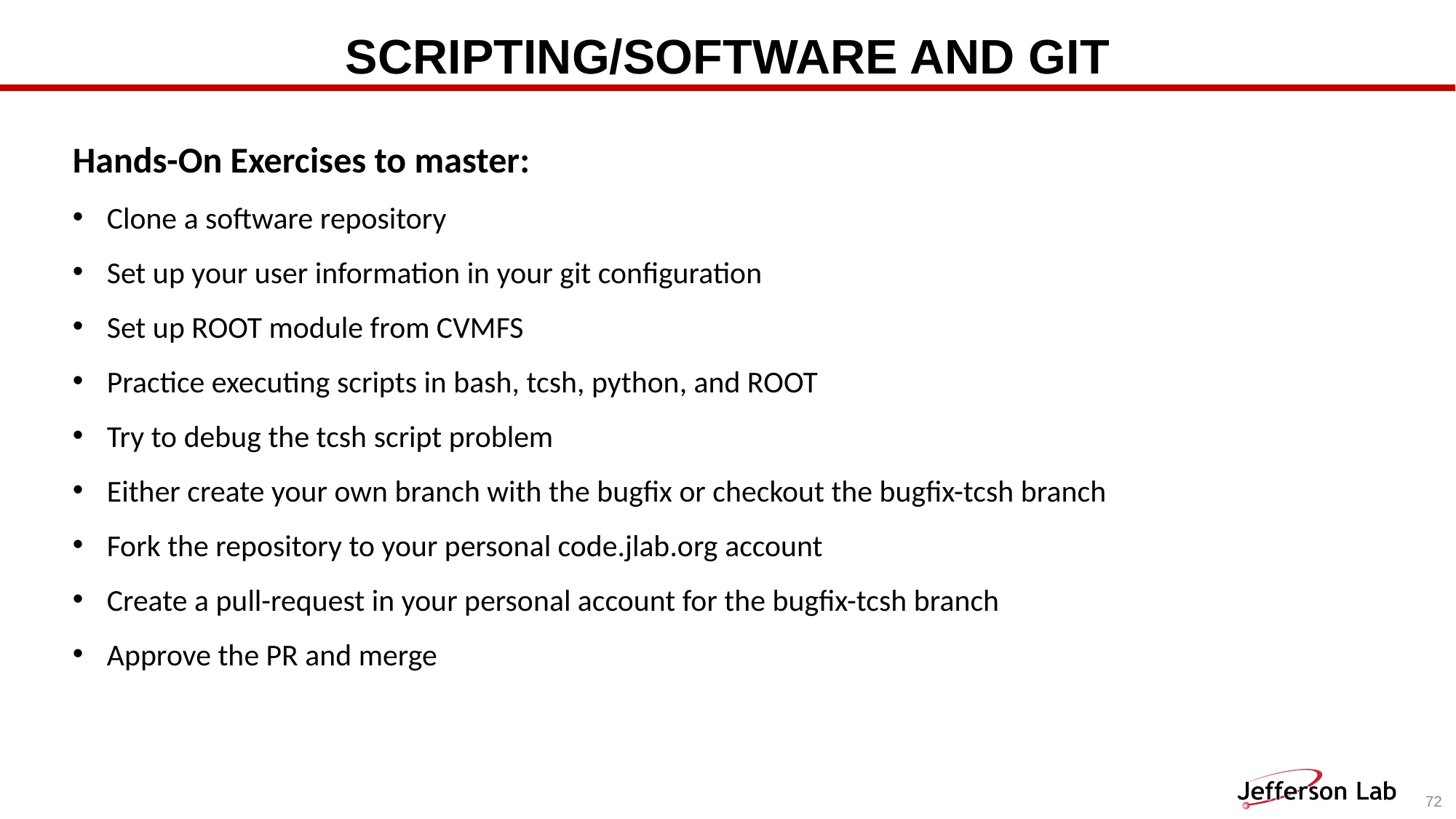

# Scripting/Software and Git
Hands-On Exercises to master:
Clone a software repository
Set up your user information in your git configuration
Set up ROOT module from CVMFS
Practice executing scripts in bash, tcsh, python, and ROOT
Try to debug the tcsh script problem
Either create your own branch with the bugfix or checkout the bugfix-tcsh branch
Fork the repository to your personal code.jlab.org account
Create a pull-request in your personal account for the bugfix-tcsh branch
Approve the PR and merge

72